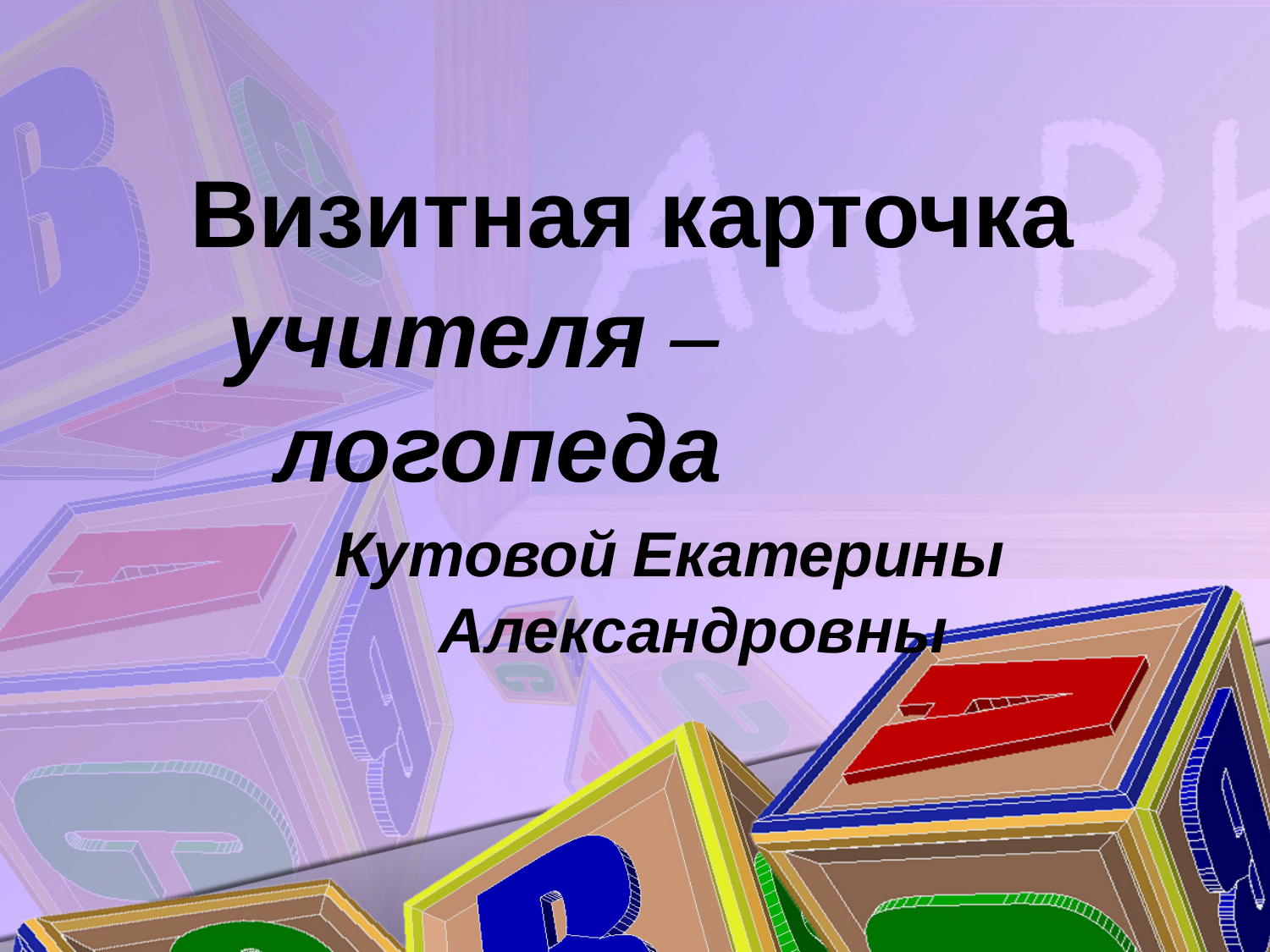

Визитная карточка
учителя – логопеда
Кутовой Екатерины Александровны